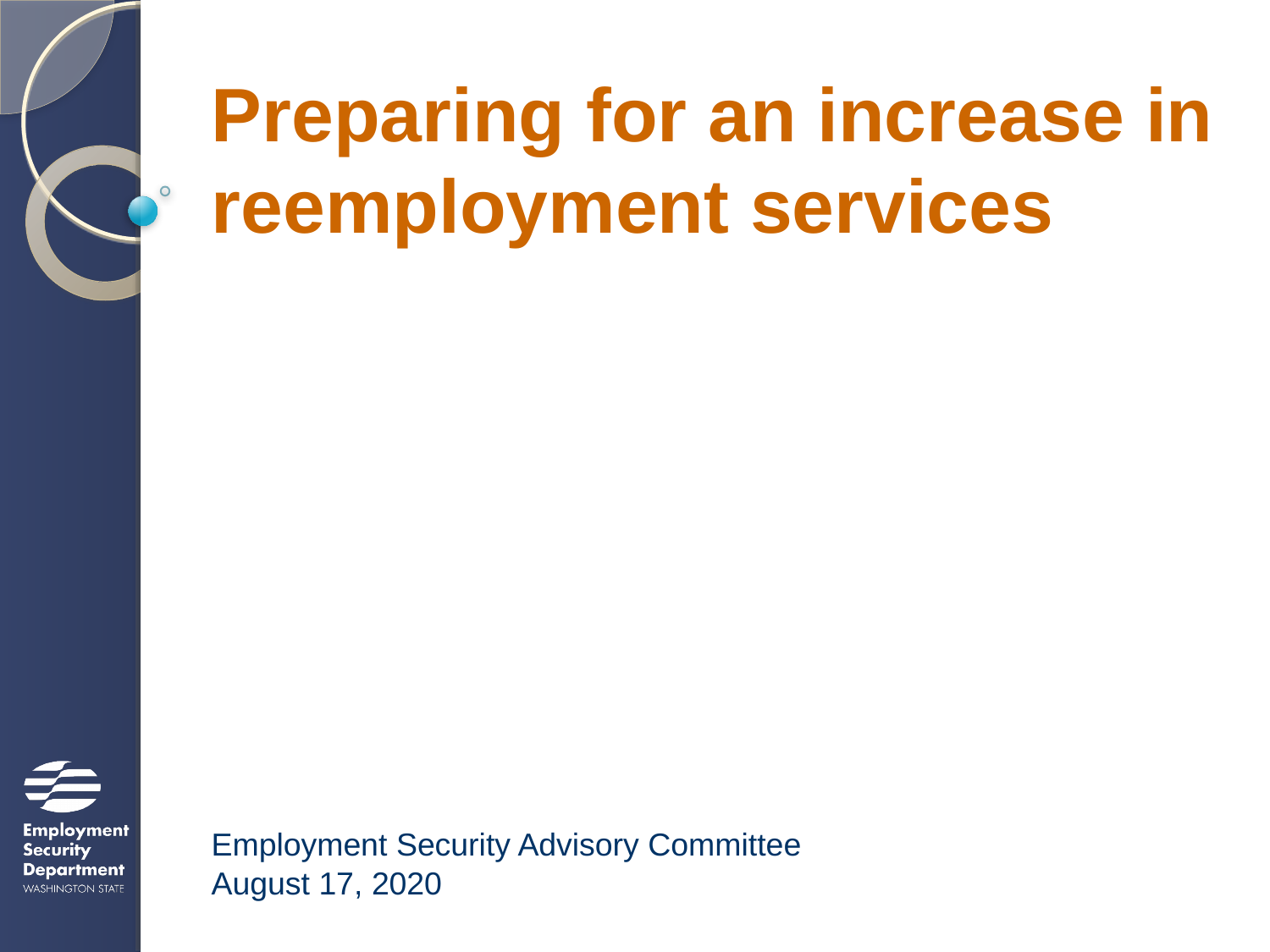

# Preparing for an increase in reemployment services
Employment Security Advisory Committee
August 17, 2020